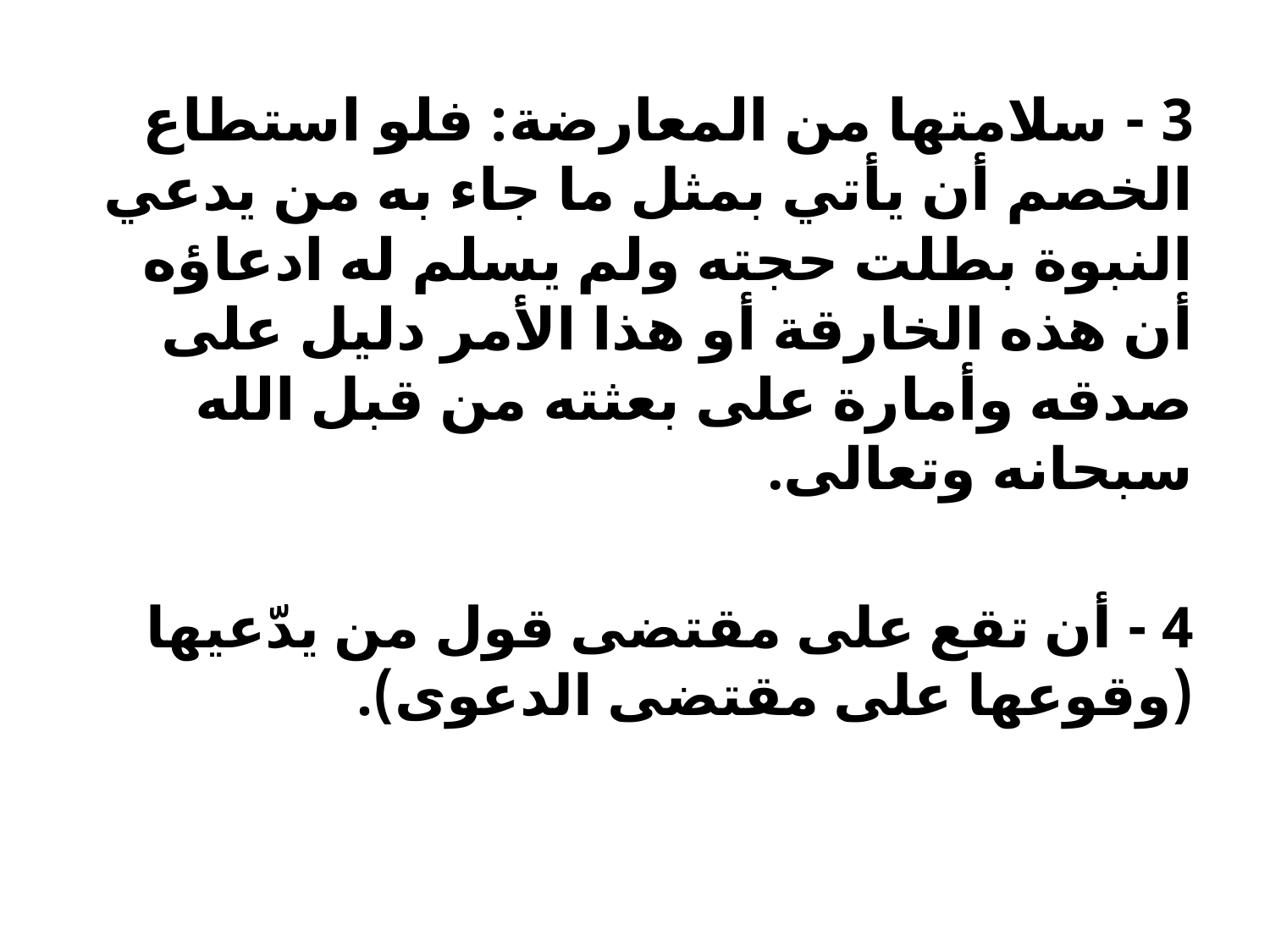

3 - سلامتها من المعارضة: فلو استطاع الخصم أن يأتي بمثل ما جاء به من يدعي النبوة بطلت حجته ولم يسلم له ادعاؤه أن هذه الخارقة أو هذا الأمر دليل على صدقه وأمارة على بعثته من قبل الله سبحانه وتعالى.

4 - أن تقع على مقتضى قول من يدّعيها (وقوعها على مقتضى الدعوى).